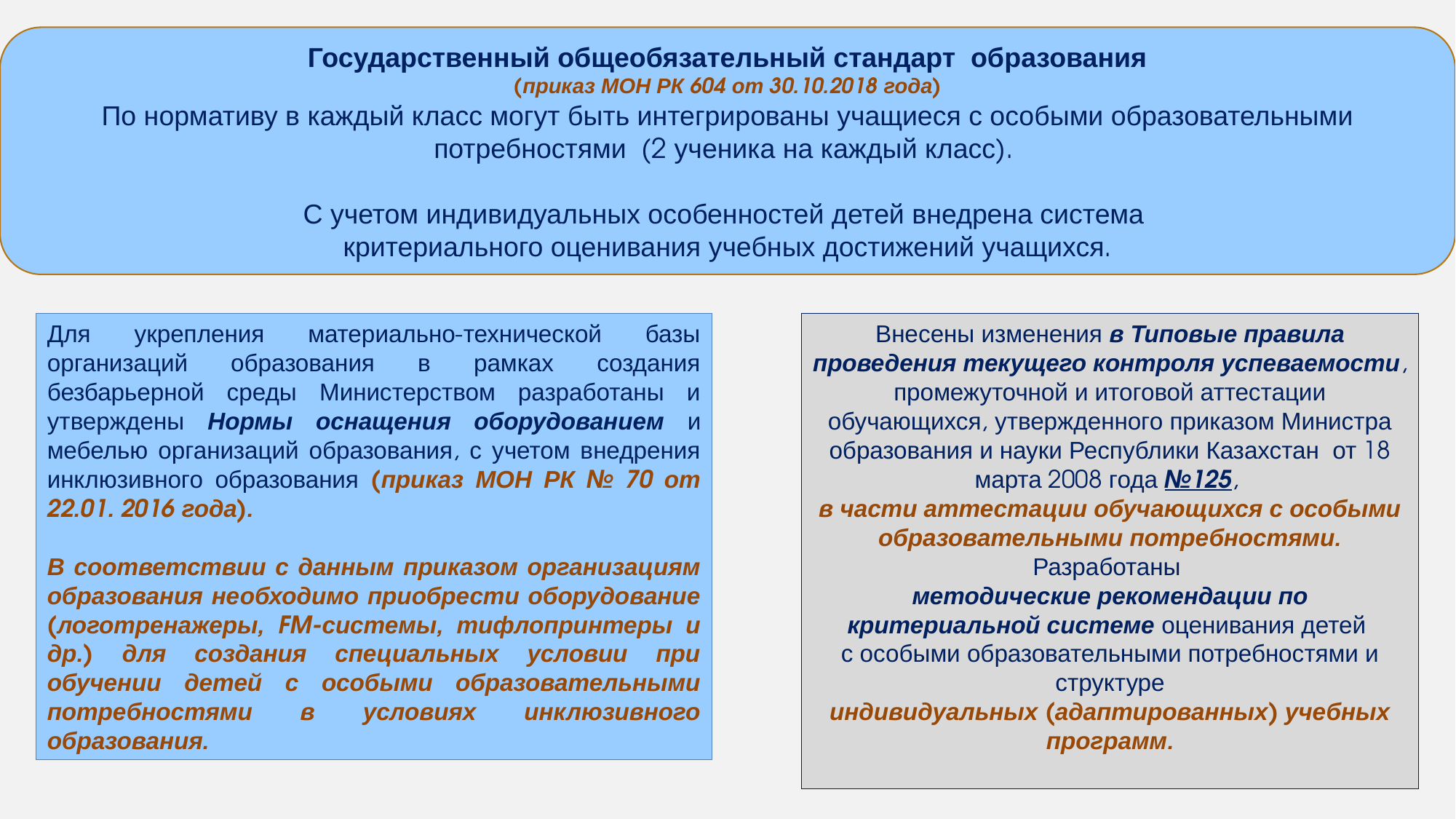

Государственный общеобязательный стандарт  образования
(приказ МОН РК 604 от 30.10.2018 года)
По нормативу в каждый класс могут быть интегрированы учащиеся с особыми образовательными потребностями  (2 ученика на каждый класс).

С учетом индивидуальных особенностей детей внедрена система
критериального оценивания учебных достижений учащихся.
Для укрепления материально-технической базы организаций образования в рамках создания безбарьерной среды Министерством разработаны и утверждены Нормы оснащения оборудованием и мебелью организаций образования, с учетом внедрения инклюзивного образования (приказ МОН РК № 70 от 22.01. 2016 года).

В соответствии с данным приказом организациям образования необходимо приобрести оборудование (логотренажеры, FM-системы, тифлопринтеры и др.) для создания специальных условии при обучении детей с особыми образовательными потребностями в условиях инклюзивного образования.
Внесены изменения в Типовые правила проведения текущего контроля успеваемости, промежуточной и итоговой аттестации обучающихся, утвержденного приказом Министра образования и науки Республики Казахстан  от 18 марта 2008 года №125,
в части аттестации обучающихся с особыми образовательными потребностями. Разработаны
методические рекомендации по критериальной системе оценивания детей
с особыми образовательными потребностями и структуре
индивидуальных (адаптированных) учебных программ.